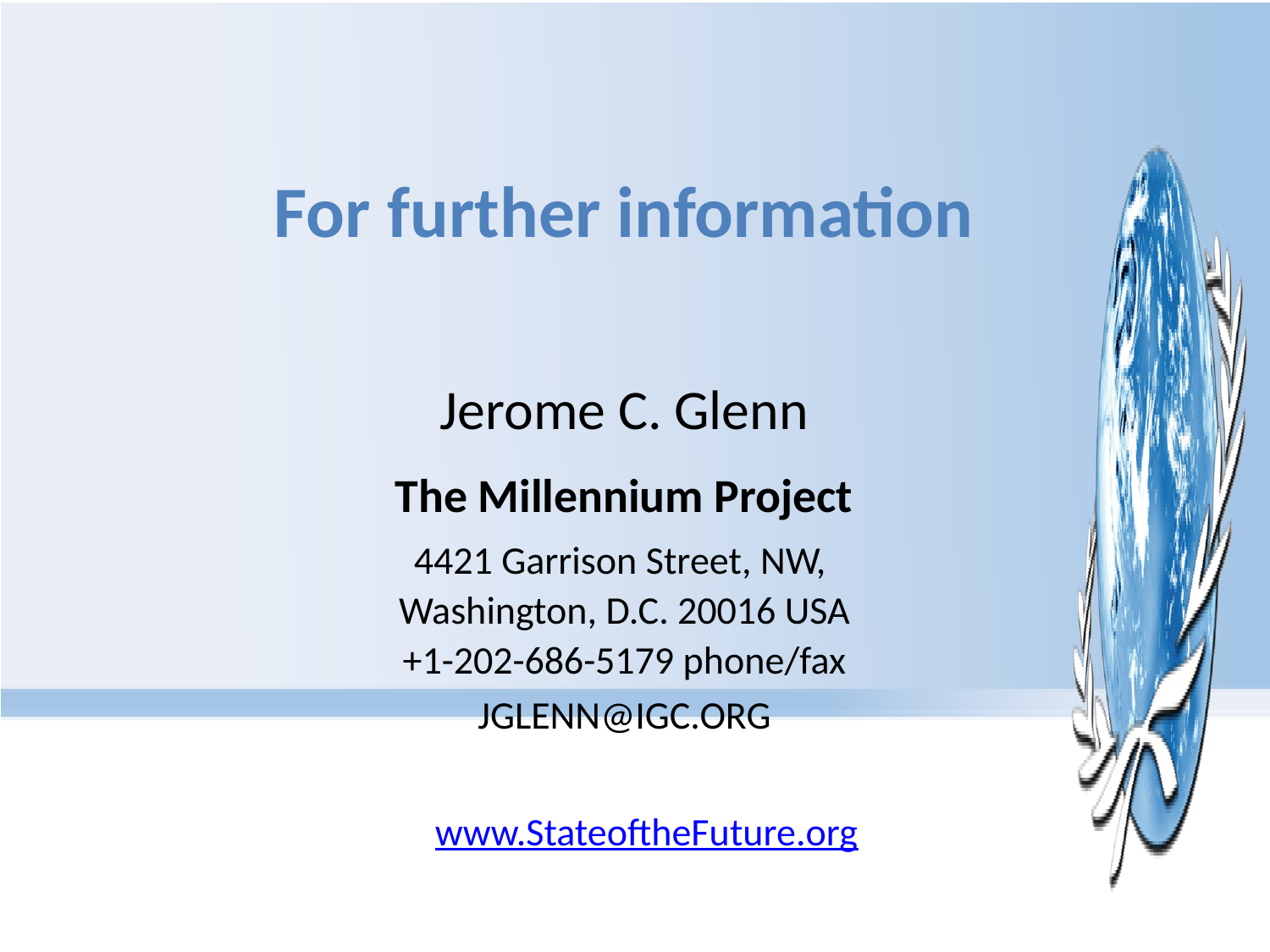

For further information

Jerome C. Glenn
The Millennium Project
4421 Garrison Street, NW,
Washington, D.C. 20016 USA
+1-202-686-5179 phone/fax
JGLENN@IGC.ORG

	www.StateoftheFuture.org